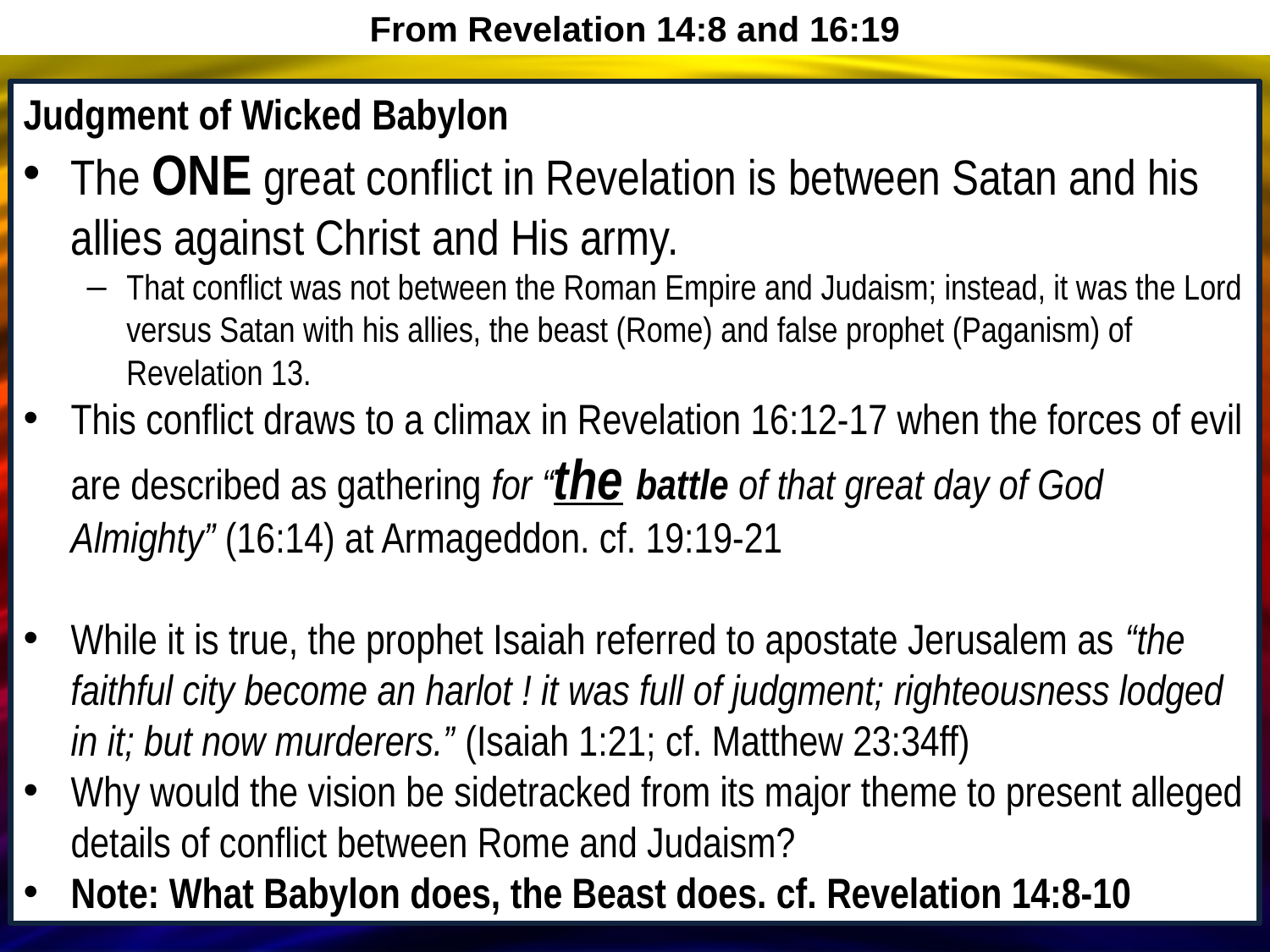

From Revelation 14:8 and 16:19
Judgment of Wicked Babylon
The ONE great conflict in Revelation is between Satan and his allies against Christ and His army.
That conflict was not between the Roman Empire and Judaism; instead, it was the Lord versus Satan with his allies, the beast (Rome) and false prophet (Paganism) of Revelation 13.
This conflict draws to a climax in Revelation 16:12-17 when the forces of evil are described as gathering for “the battle of that great day of God Almighty” (16:14) at Armageddon. cf. 19:19-21

While it is true, the prophet Isaiah referred to apostate Jerusalem as “the faithful city become an harlot ! it was full of judgment; righteousness lodged in it; but now murderers.” (Isaiah 1:21; cf. Matthew 23:34ff)
Why would the vision be sidetracked from its major theme to present alleged details of conflict between Rome and Judaism?
Note: What Babylon does, the Beast does. cf. Revelation 14:8-10